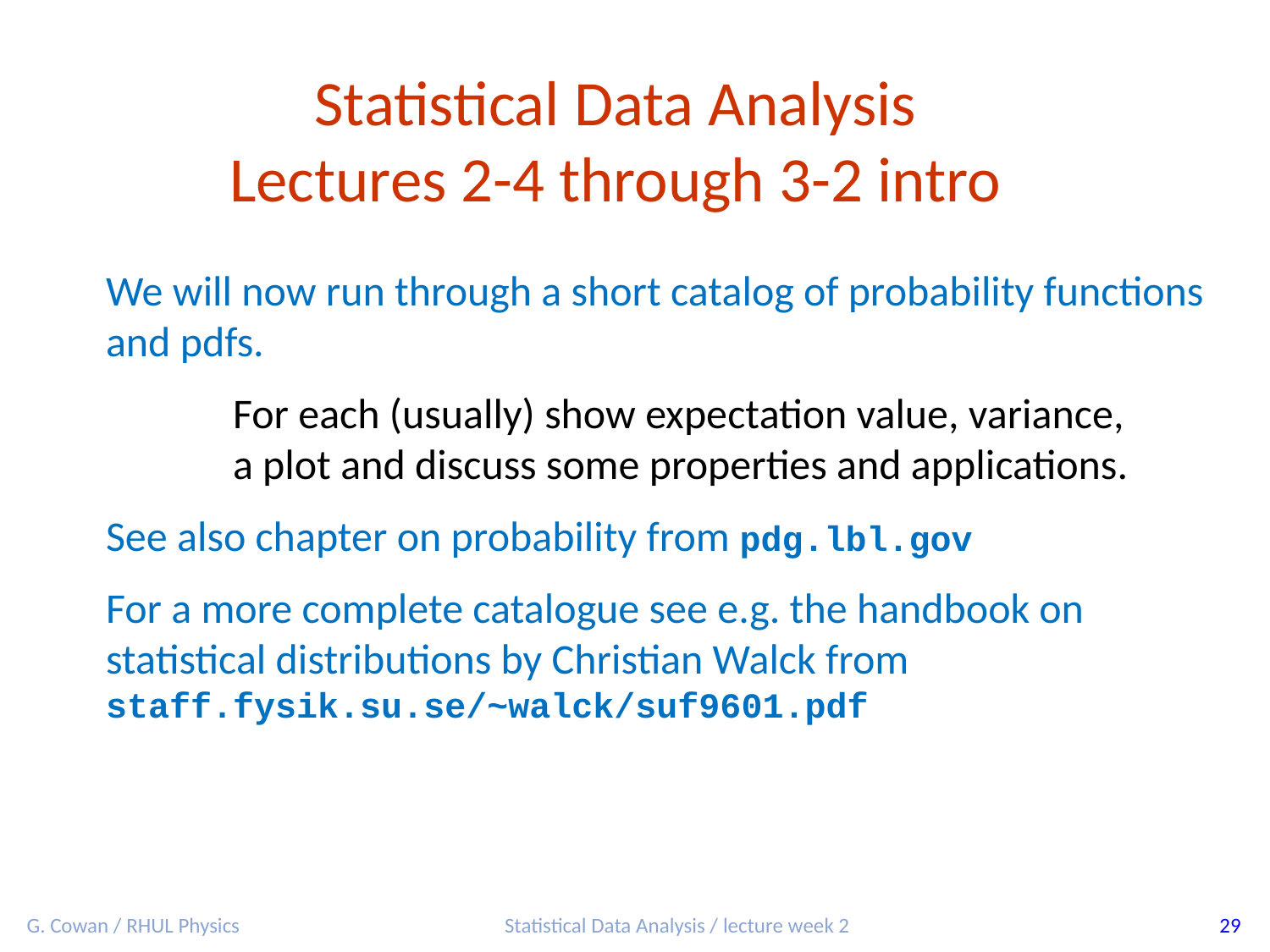

Statistical Data Analysis
Lectures 2-4 through 3-2 intro
We will now run through a short catalog of probability functions
and pdfs.
	For each (usually) show expectation value, variance,
	a plot and discuss some properties and applications.
See also chapter on probability from pdg.lbl.gov
For a more complete catalogue see e.g. the handbook on
statistical distributions by Christian Walck from
staff.fysik.su.se/~walck/suf9601.pdf
G. Cowan / RHUL Physics
Statistical Data Analysis / lecture week 2
29